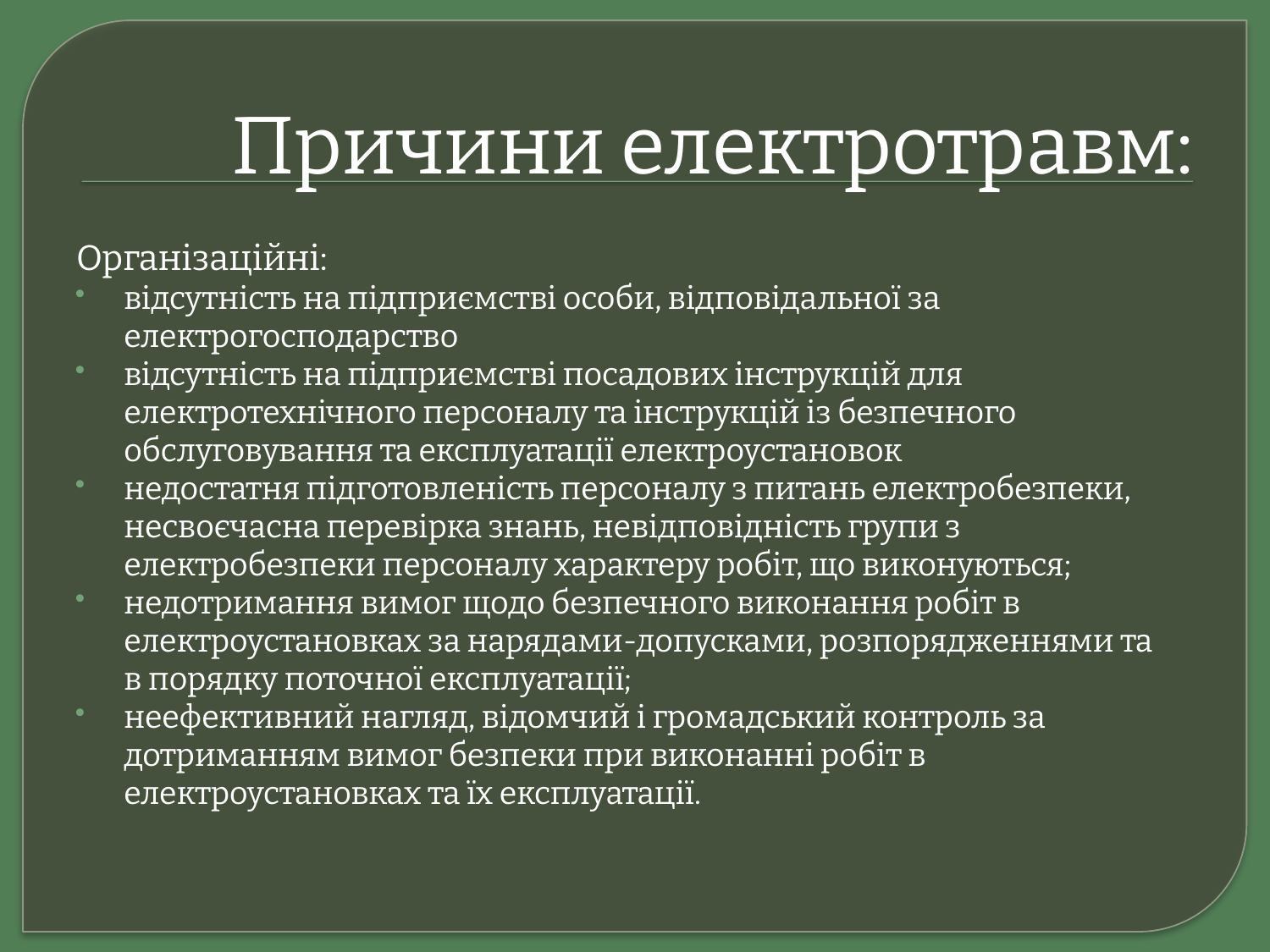

# Причини електротравм:
Організаційні:
відсутність на підприємстві особи, відповідальної за електрогосподарство
відсутність на підприємстві посадових інструкцій для електротехнічного персоналу та інструкцій із безпечного обслуговування та експлуатації електроустановок
недостатня підготовленість персоналу з питань електробезпеки, несвоєчасна перевірка знань, невідповідність групи з електробезпеки персоналу характеру робіт, що виконуються;
недотримання вимог щодо безпечного виконання робіт в електроустановках за нарядами-допусками, розпорядженнями та в порядку поточної експлуатації;
неефективний нагляд, відомчий і громадський контроль за дотриманням вимог безпеки при виконанні робіт в електроустановках та їх експлуатації.